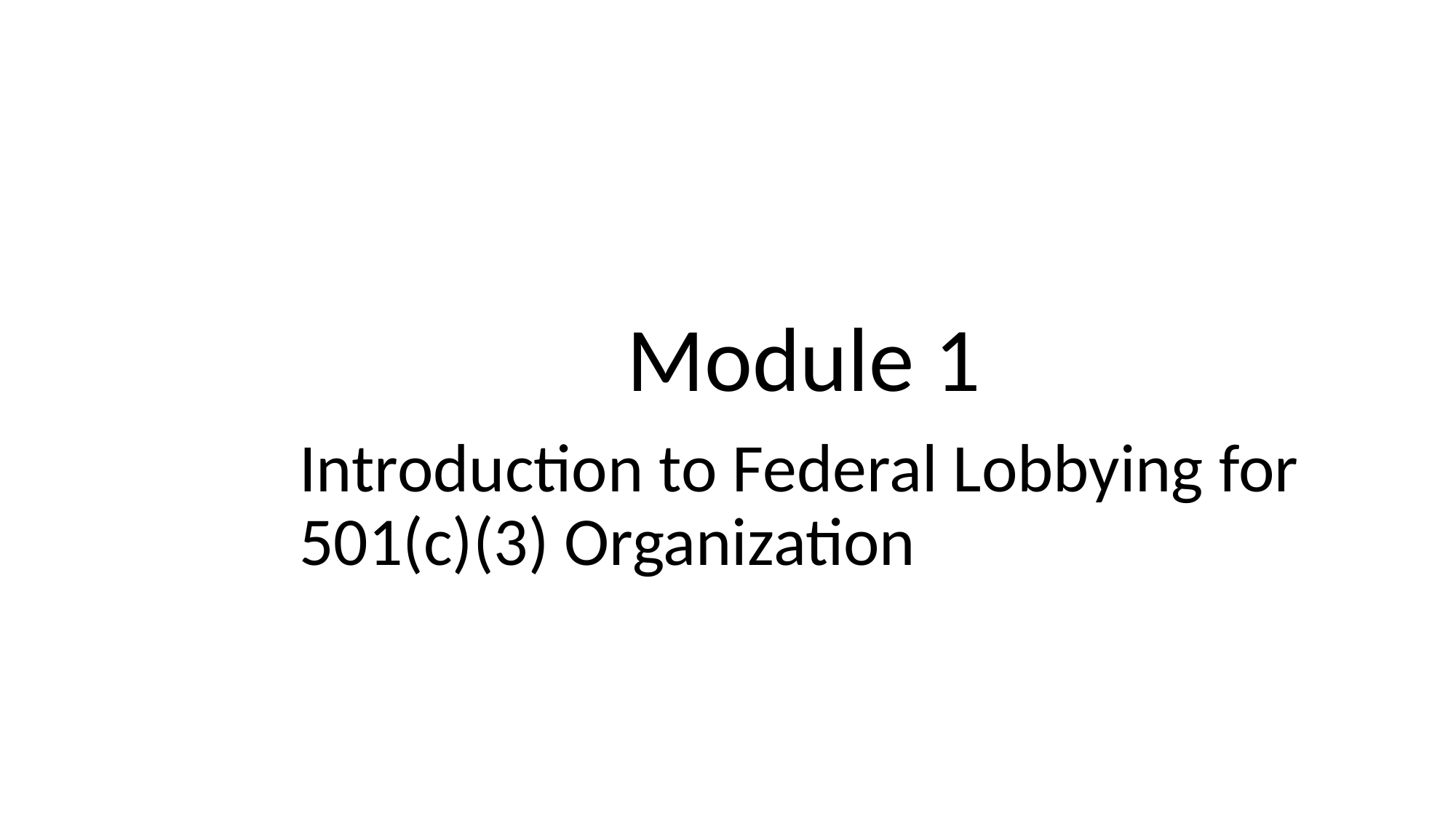

# Module 1
Introduction to Federal Lobbying for 501(c)(3) Organization